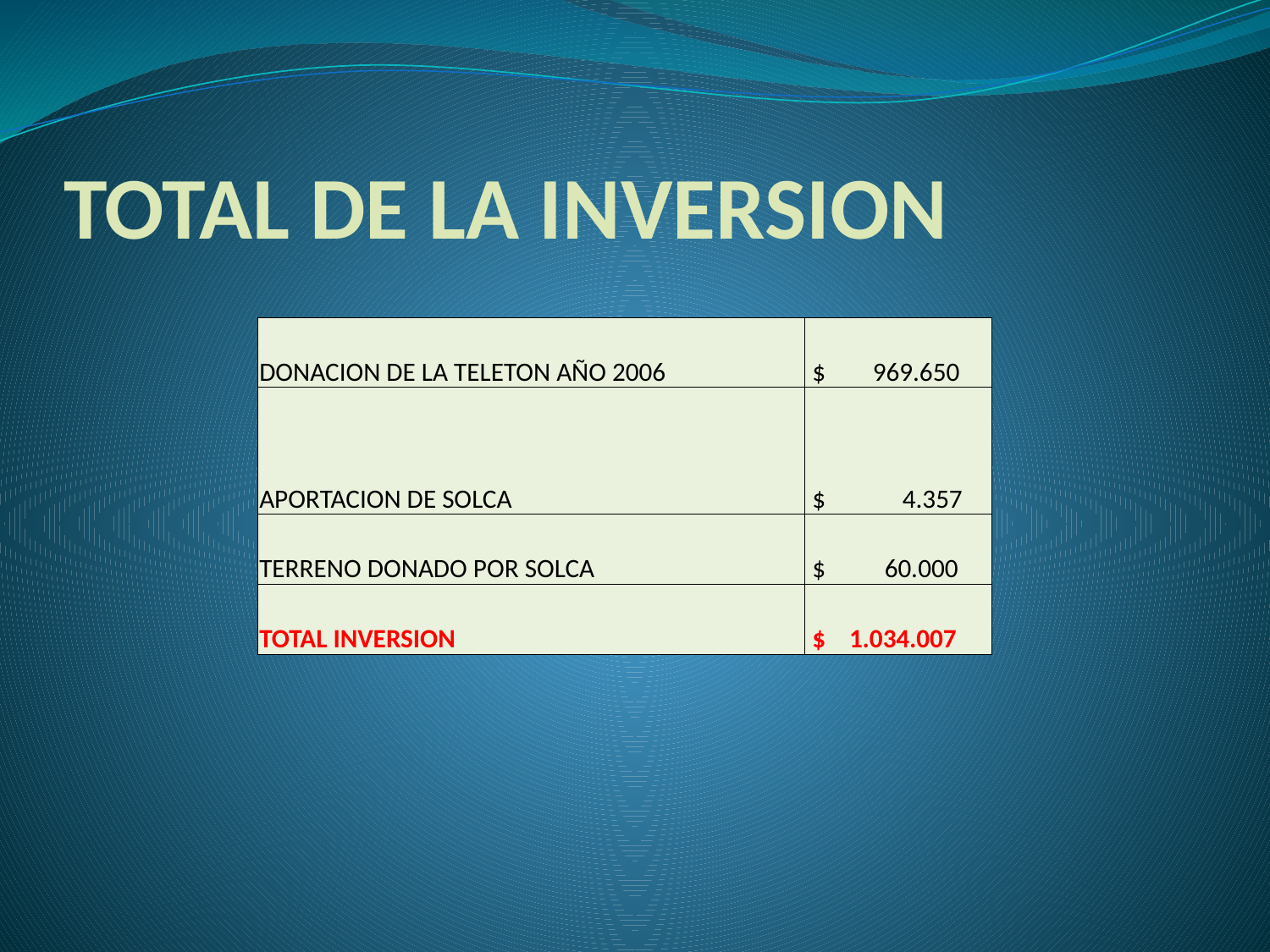

# TOTAL DE LA INVERSION
| DONACION DE LA TELETON AÑO 2006 | $ 969.650 |
| --- | --- |
| APORTACION DE SOLCA | $ 4.357 |
| TERRENO DONADO POR SOLCA | $ 60.000 |
| TOTAL INVERSION | $ 1.034.007 |